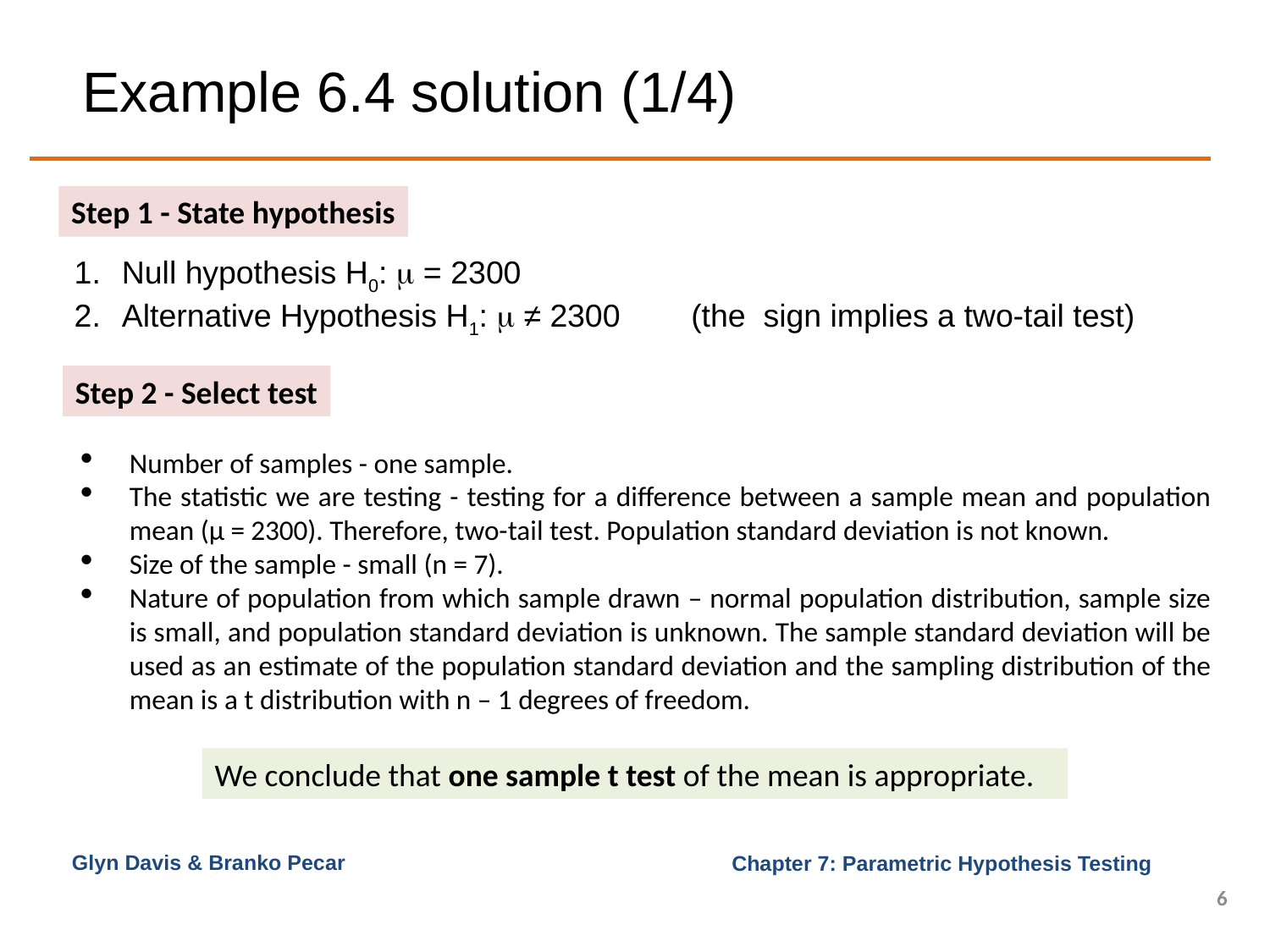

# Example 6.4 solution (1/4)
Step 1 - State hypothesis
Null hypothesis H0: μ = 2300
Alternative Hypothesis H1: μ ≠ 2300        (the  sign implies a two-tail test)
Step 2 - Select test
Number of samples - one sample.
The statistic we are testing - testing for a difference between a sample mean and population mean (µ = 2300). Therefore, two-tail test. Population standard deviation is not known.
Size of the sample - small (n = 7).
Nature of population from which sample drawn – normal population distribution, sample size is small, and population standard deviation is unknown. The sample standard deviation will be used as an estimate of the population standard deviation and the sampling distribution of the mean is a t distribution with n – 1 degrees of freedom.
We conclude that one sample t test of the mean is appropriate.
Glyn Davis & Branko Pecar
6